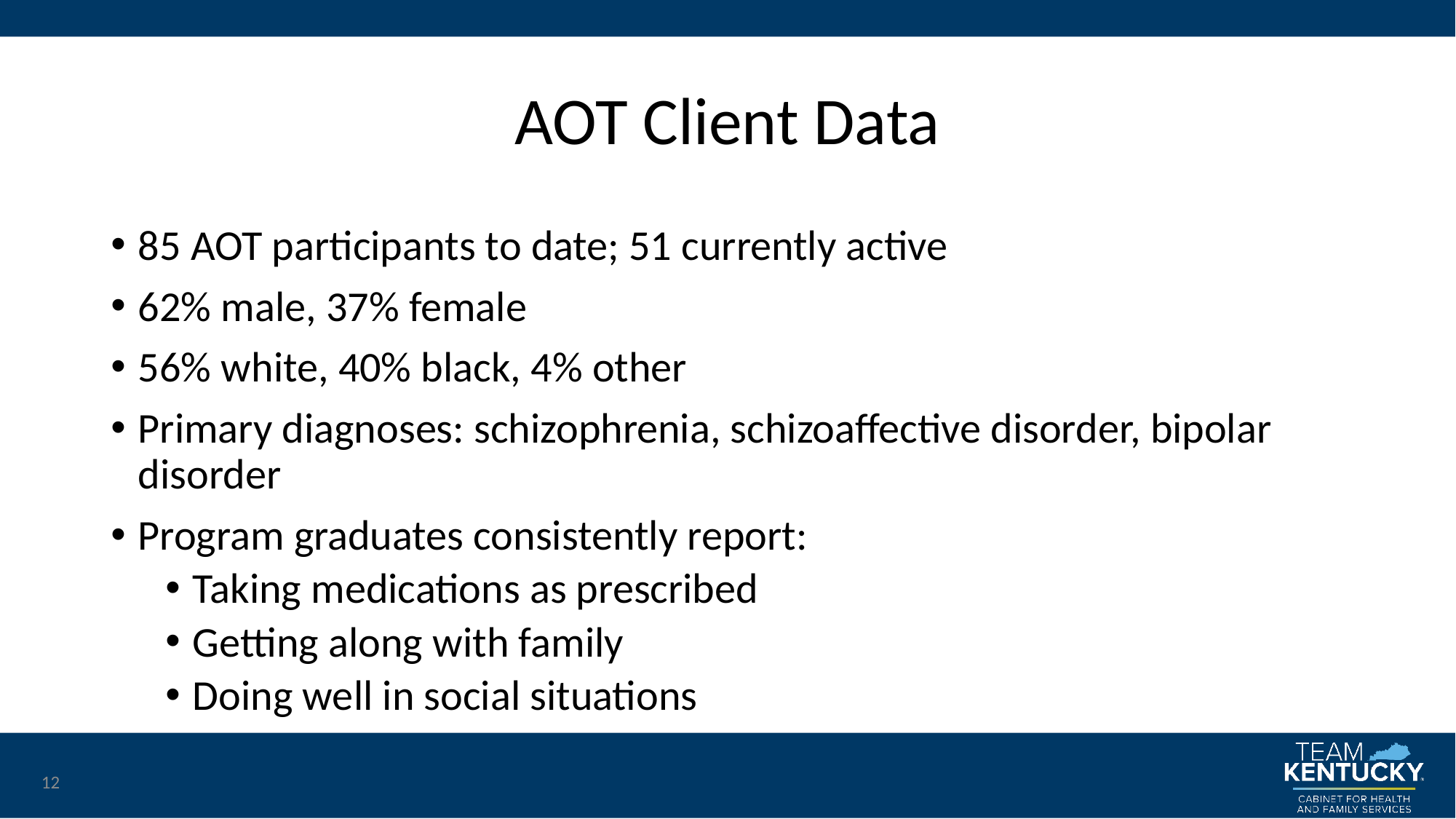

# AOT Client Data
85 AOT participants to date; 51 currently active
62% male, 37% female
56% white, 40% black, 4% other
Primary diagnoses: schizophrenia, schizoaffective disorder, bipolar disorder
Program graduates consistently report:
Taking medications as prescribed
Getting along with family
Doing well in social situations
12